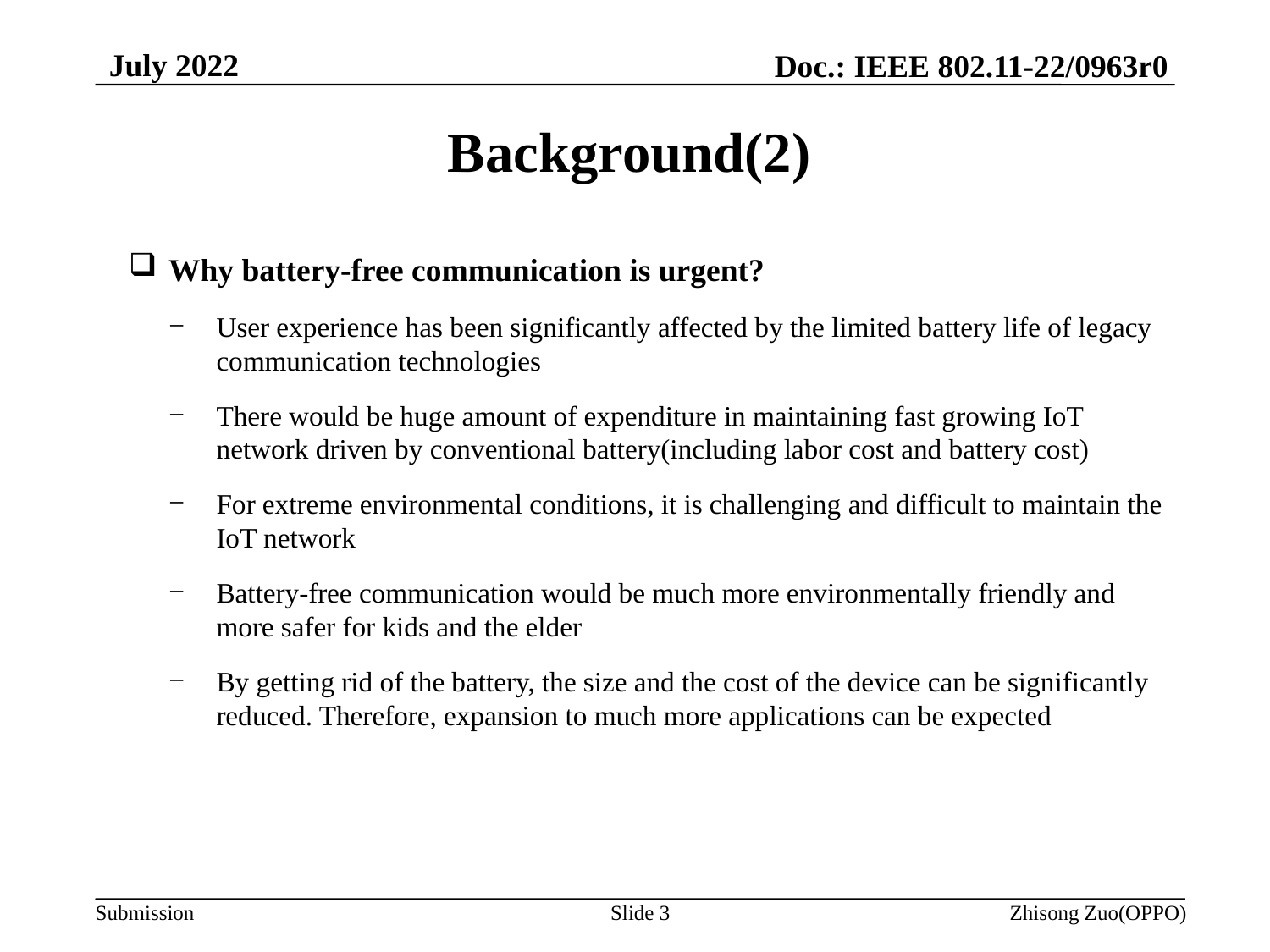

July 2022
Doc.: IEEE 802.11-22/0963r0
# Background(2)
Why battery-free communication is urgent?
User experience has been significantly affected by the limited battery life of legacy communication technologies
There would be huge amount of expenditure in maintaining fast growing IoT network driven by conventional battery(including labor cost and battery cost)
For extreme environmental conditions, it is challenging and difficult to maintain the IoT network
Battery-free communication would be much more environmentally friendly and  more safer for kids and the elder
By getting rid of the battery, the size and the cost of the device can be significantly reduced. Therefore, expansion to much more applications can be expected

Slide 3
Zhisong Zuo(OPPO)